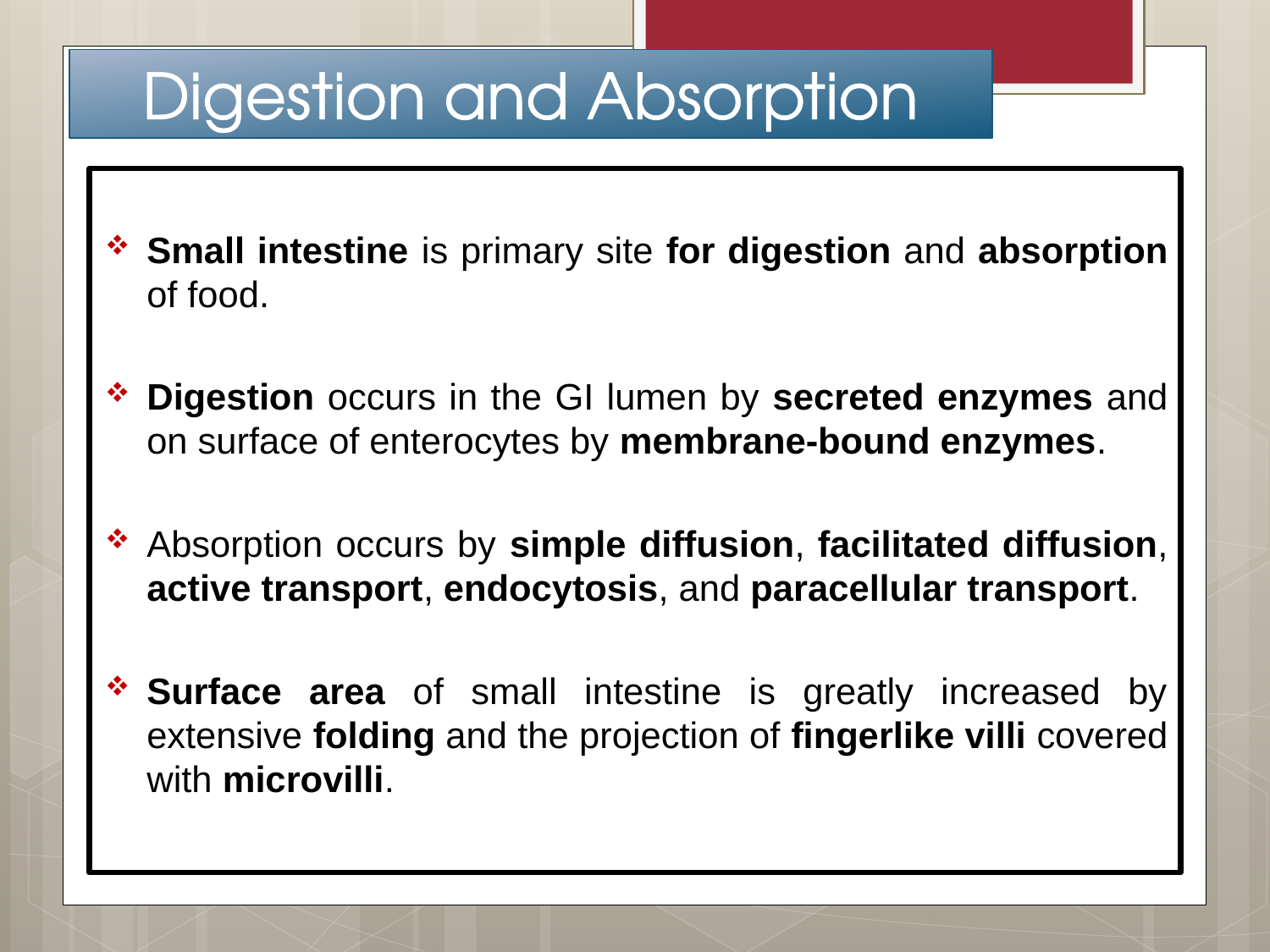

Digestion and Absorption

Small intestine is primary site for digestion and absorption of food.

Digestion occurs in the GI lumen by secreted enzymes and on surface of enterocytes by membrane-bound enzymes.

Absorption occurs by simple diffusion, facilitated diffusion, active transport, endocytosis, and paracellular transport.

Surface area of small intestine is greatly increased by extensive folding and the projection of fingerlike villi covered with microvilli.